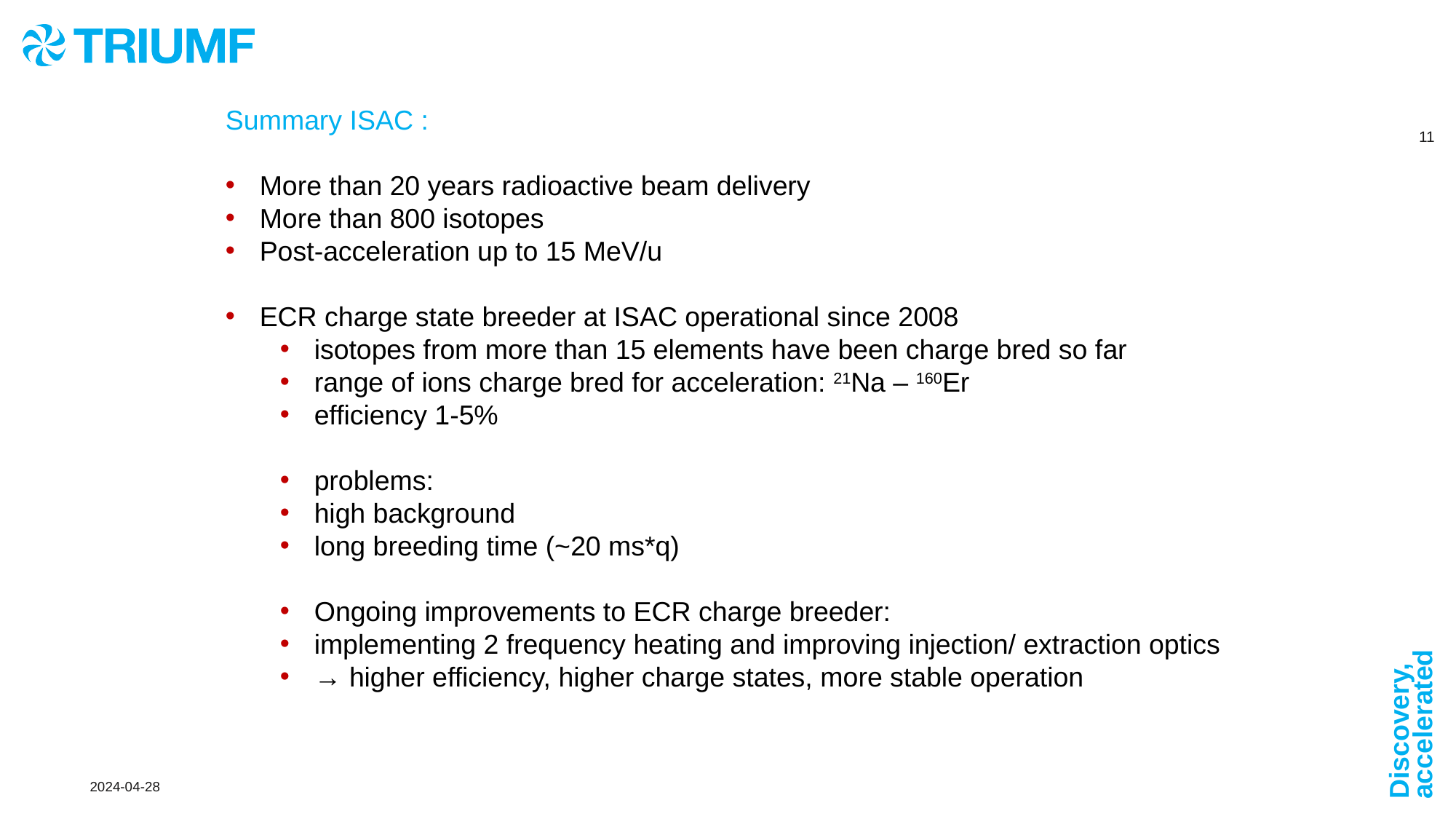

Summary ISAC :

More than 20 years radioactive beam delivery
More than 800 isotopes
Post-acceleration up to 15 MeV/u

ECR charge state breeder at ISAC operational since 2008
isotopes from more than 15 elements have been charge bred so far
range of ions charge bred for acceleration: 21Na – 160Er
efficiency 1-5%

problems:
high background
long breeding time (~20 ms*q)

Ongoing improvements to ECR charge breeder:
implementing 2 frequency heating and improving injection/ extraction optics
→ higher efficiency, higher charge states, more stable operation